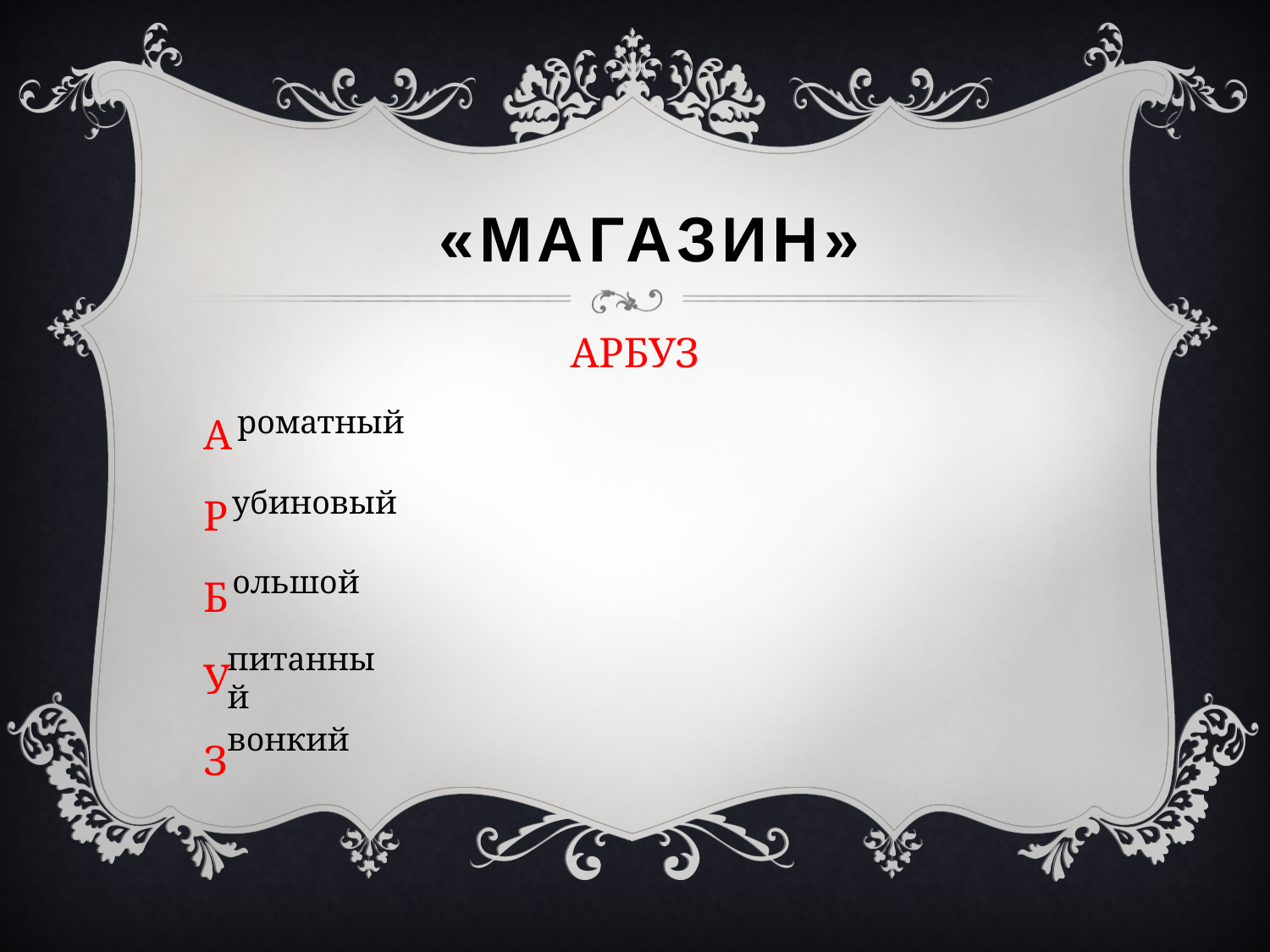

# «Магазин»
АРБУЗ
А
Р
Б
У
З
роматный
убиновый
ольшой
питанный
вонкий